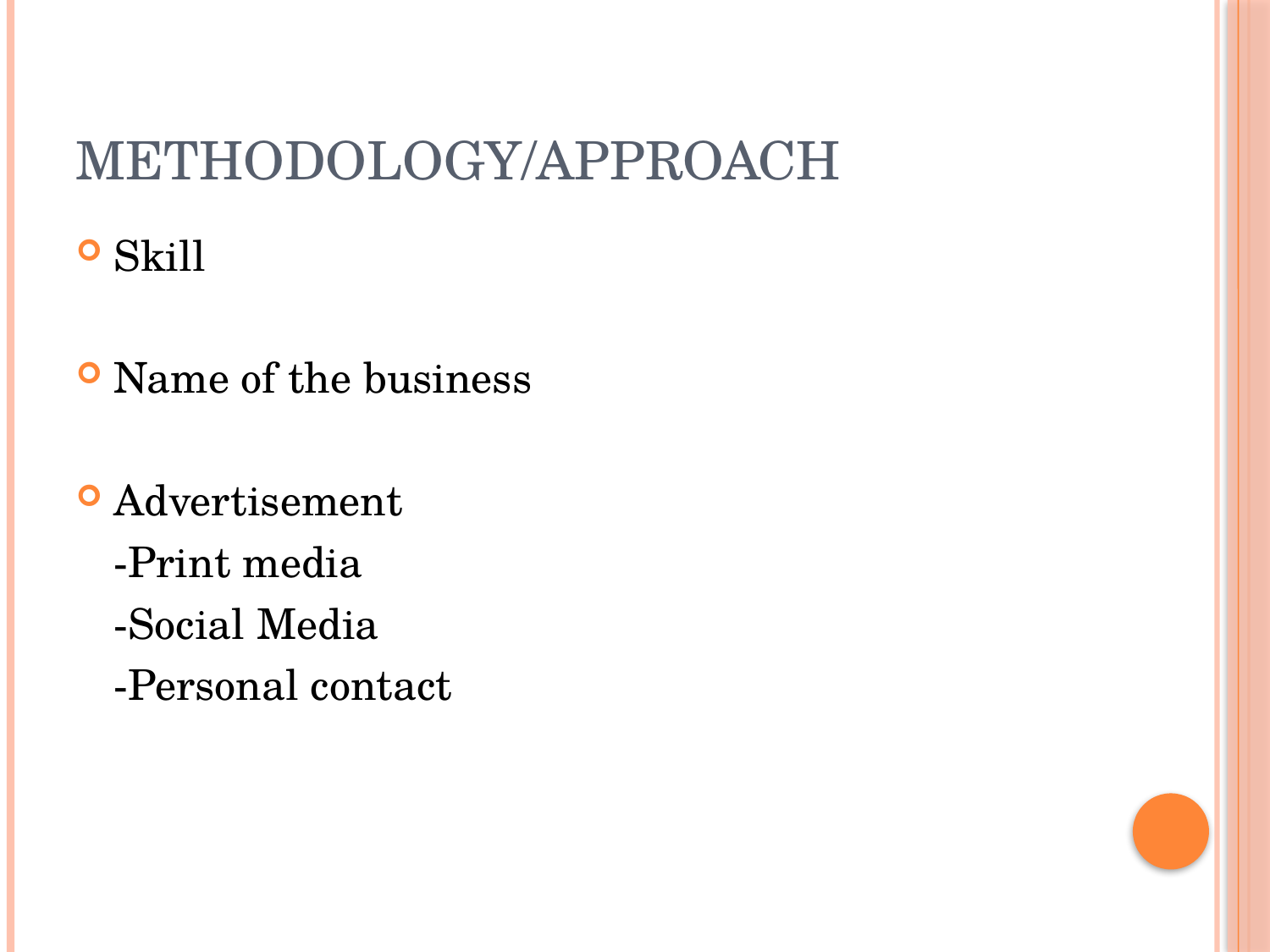

# Methodology/approach
Skill

Name of the business

Advertisement
	-Print media
	-Social Media
	-Personal contact